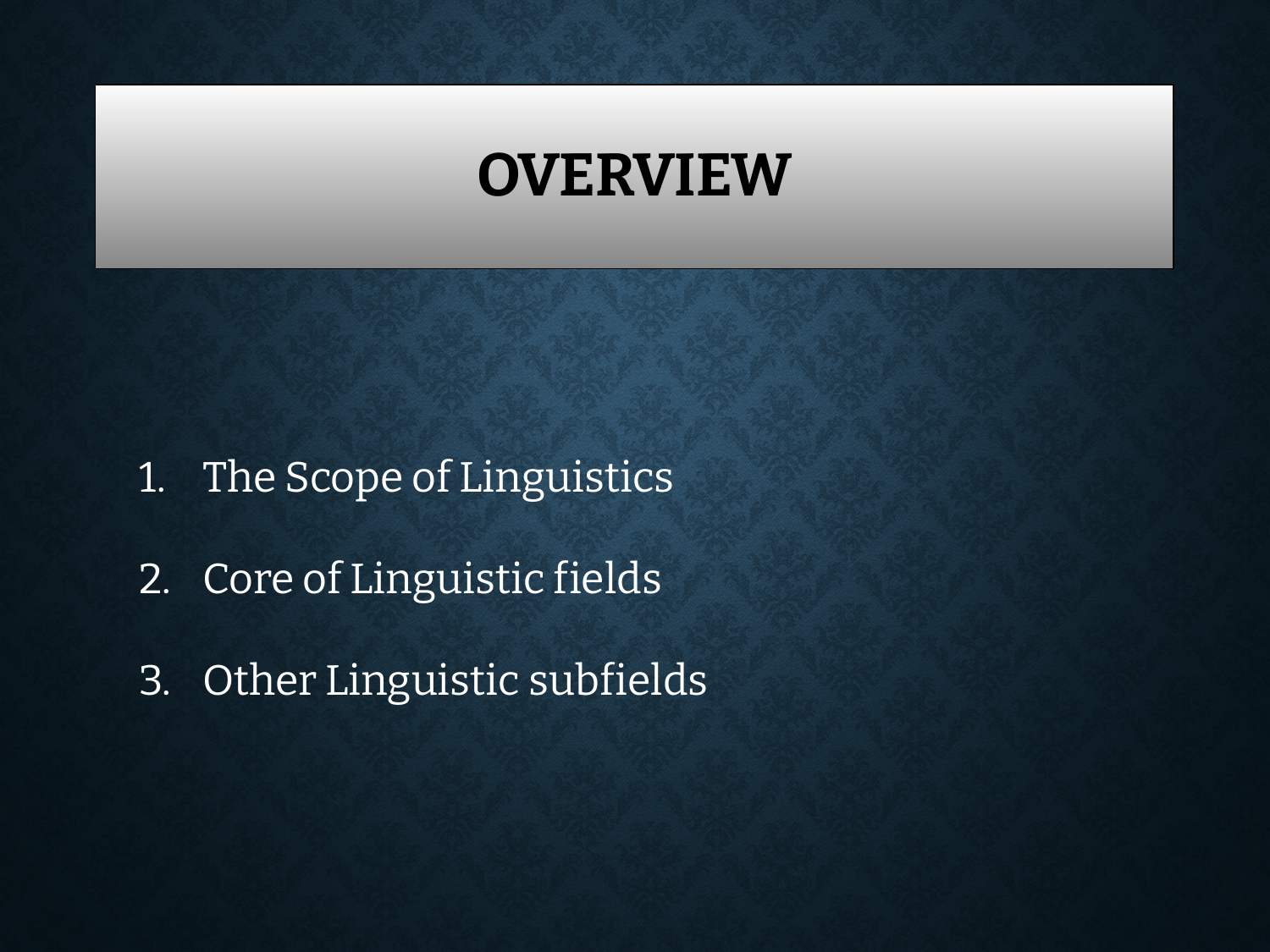

# Overview

The Scope of Linguistics

Core of Linguistic fields

Other Linguistic subfields